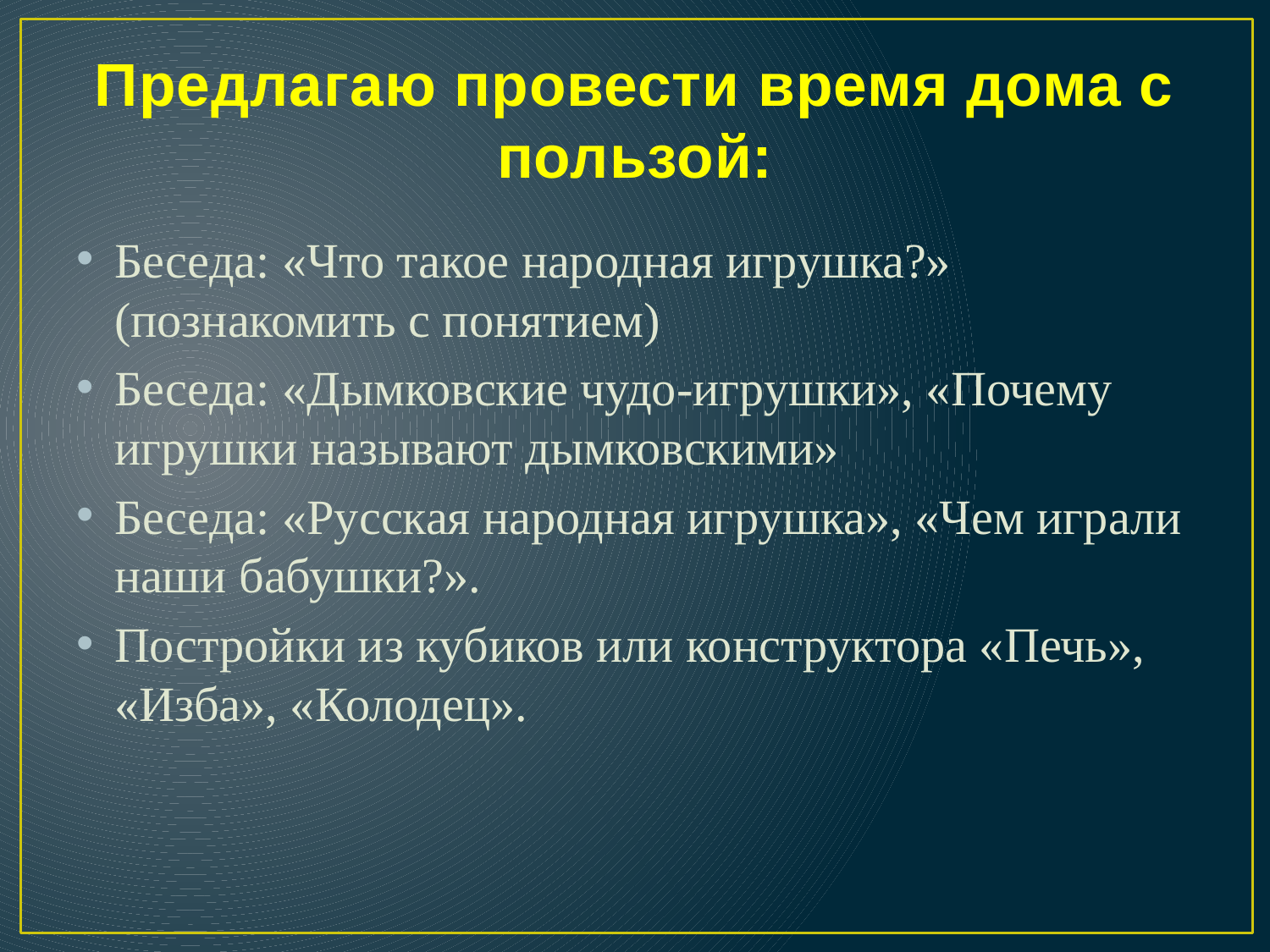

# Предлагаю провести время дома с пользой:
Беседа: «Что такое народная игрушка?» (познакомить с понятием)
Беседа: «Дымковские чудо-игрушки», «Почему игрушки называют дымковскими»
Беседа: «Русская народная игрушка», «Чем играли наши бабушки?».
Постройки из кубиков или конструктора «Печь», «Изба», «Колодец».